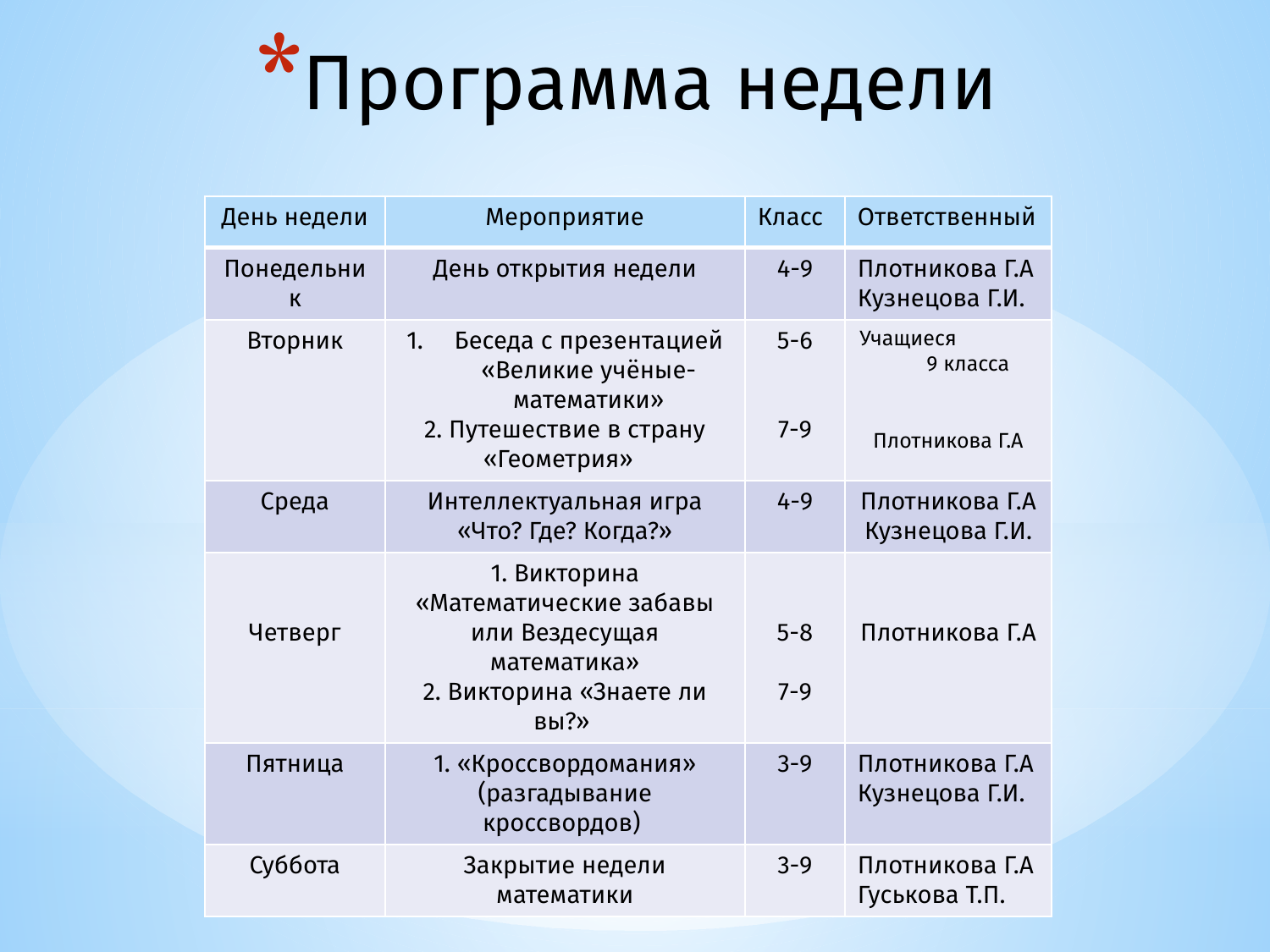

# Программа недели
| День недели | Мероприятие | Класс | Ответственный |
| --- | --- | --- | --- |
| Понедельник | День открытия недели | 4-9 | Плотникова Г.А Кузнецова Г.И. |
| Вторник | Беседа с презентацией «Великие учёные-математики» 2. Путешествие в страну «Геометрия» | 5-6 7-9 | Учащиеся 9 класса Плотникова Г.А |
| Среда | Интеллектуальная игра «Что? Где? Когда?» | 4-9 | Плотникова Г.А Кузнецова Г.И. |
| Четверг | 1. Викторина «Математические забавы или Вездесущая математика» 2. Викторина «Знаете ли вы?» | 5-8 7-9 | Плотникова Г.А |
| Пятница | 1. «Кроссвордомания» (разгадывание кроссвордов) | 3-9 | Плотникова Г.А Кузнецова Г.И. |
| Суббота | Закрытие недели математики | 3-9 | Плотникова Г.А Гуськова Т.П. |